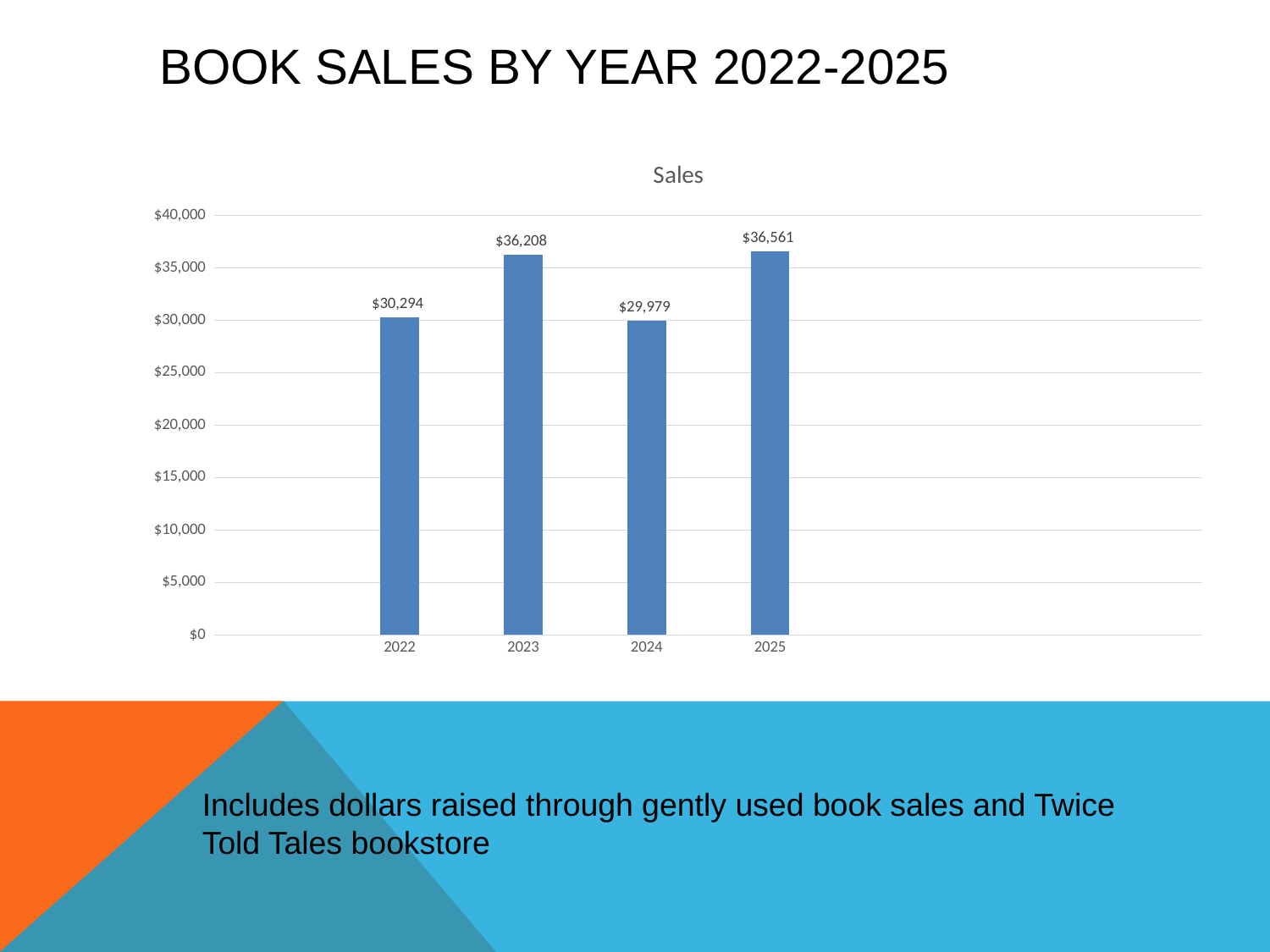

BOOK SALES BY YEAR 2022-2025

### Chart:

| Category |  Sales  |
|---|---|
|  | None |
| 2022 | 30294.0 |
| 2023 | 36208.0 |
| 2024 | 29979.0 |
| 2025 | 36561.0 |
|  | None |
|  | None |
|  | None |
Includes dollars raised through gently used book sales and Twice Told Tales bookstore